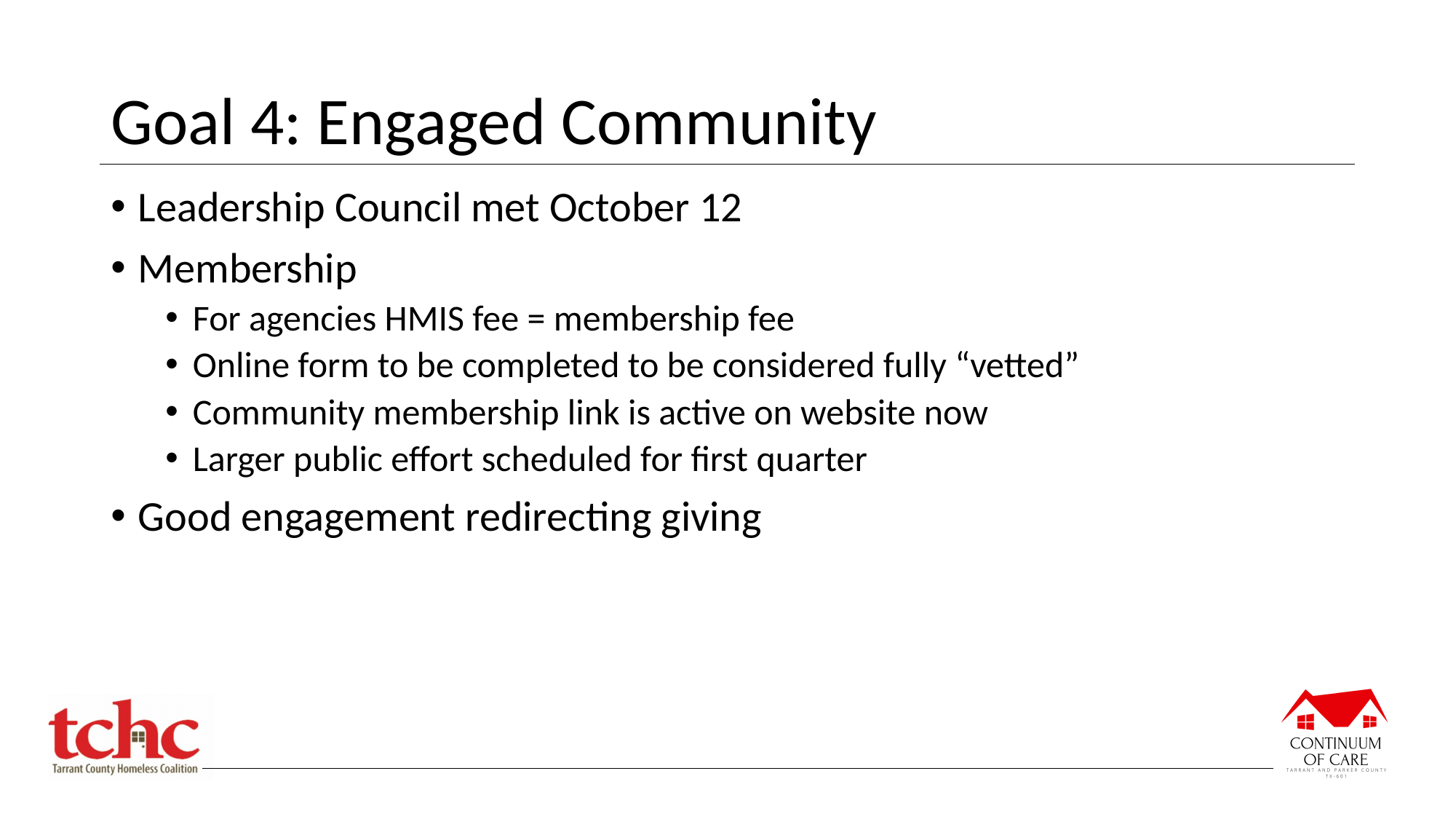

# Goal 4: Engaged Community
Leadership Council met October 12
Membership
For agencies HMIS fee = membership fee
Online form to be completed to be considered fully “vetted”
Community membership link is active on website now
Larger public effort scheduled for first quarter
Good engagement redirecting giving